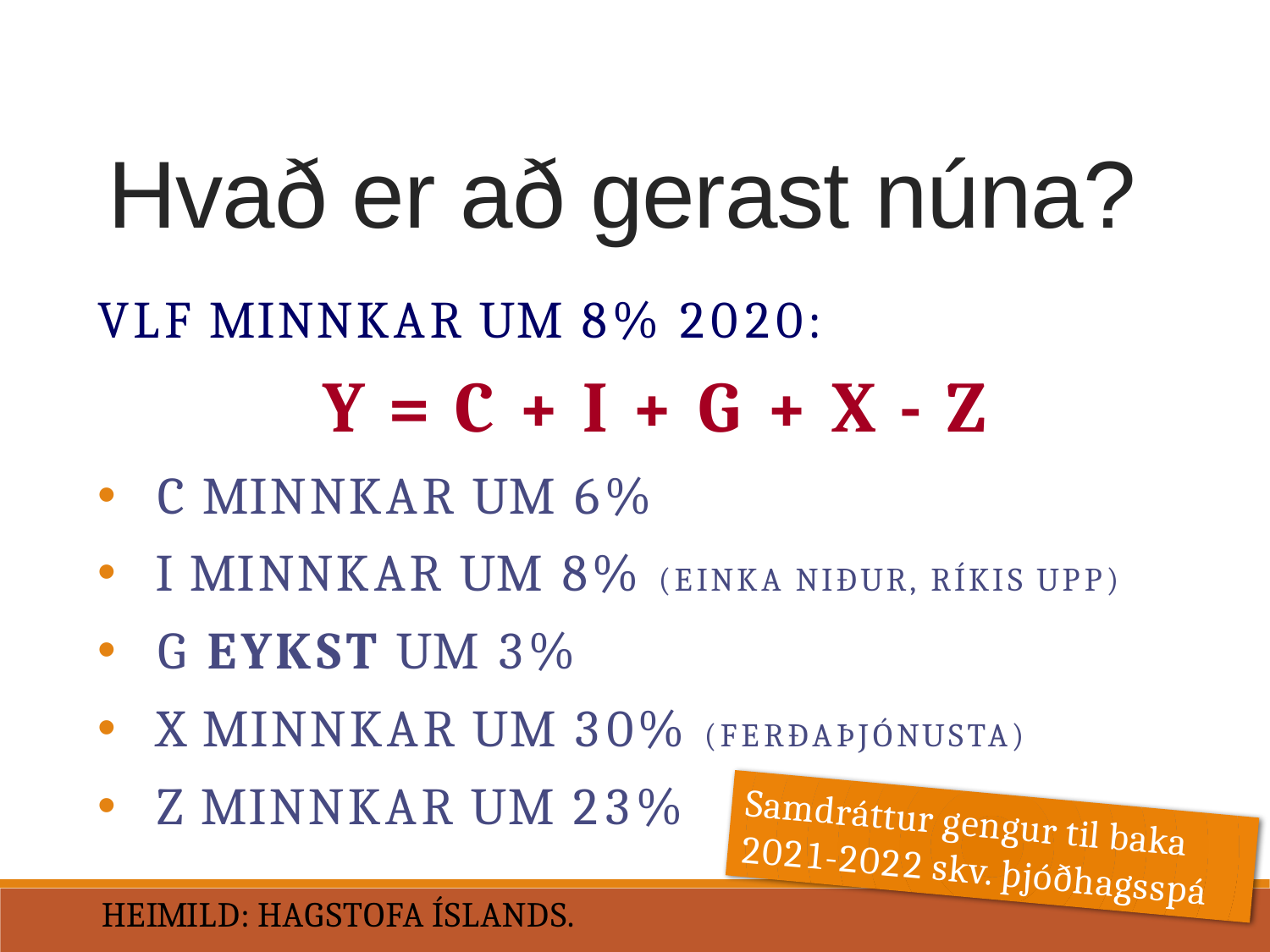

# Hvað er að gerast núna?
VLF MINNKAr UM 8% 2020:
Y = C + I + G + X - Z
C MINNkar um 6%
I MINNkar um 8% (EINKA NIÐUR, RÍKIS UPP)
G eykst um 3%
X MINNkar um 30% (FERÐAÞJÓNUSTA)
Z MINNkar um 23%
Samdráttur gengur til baka 2021-2022 skv. þjóðhagsspá
HEIMILD: HAGSTOFA ÍSLANDS.